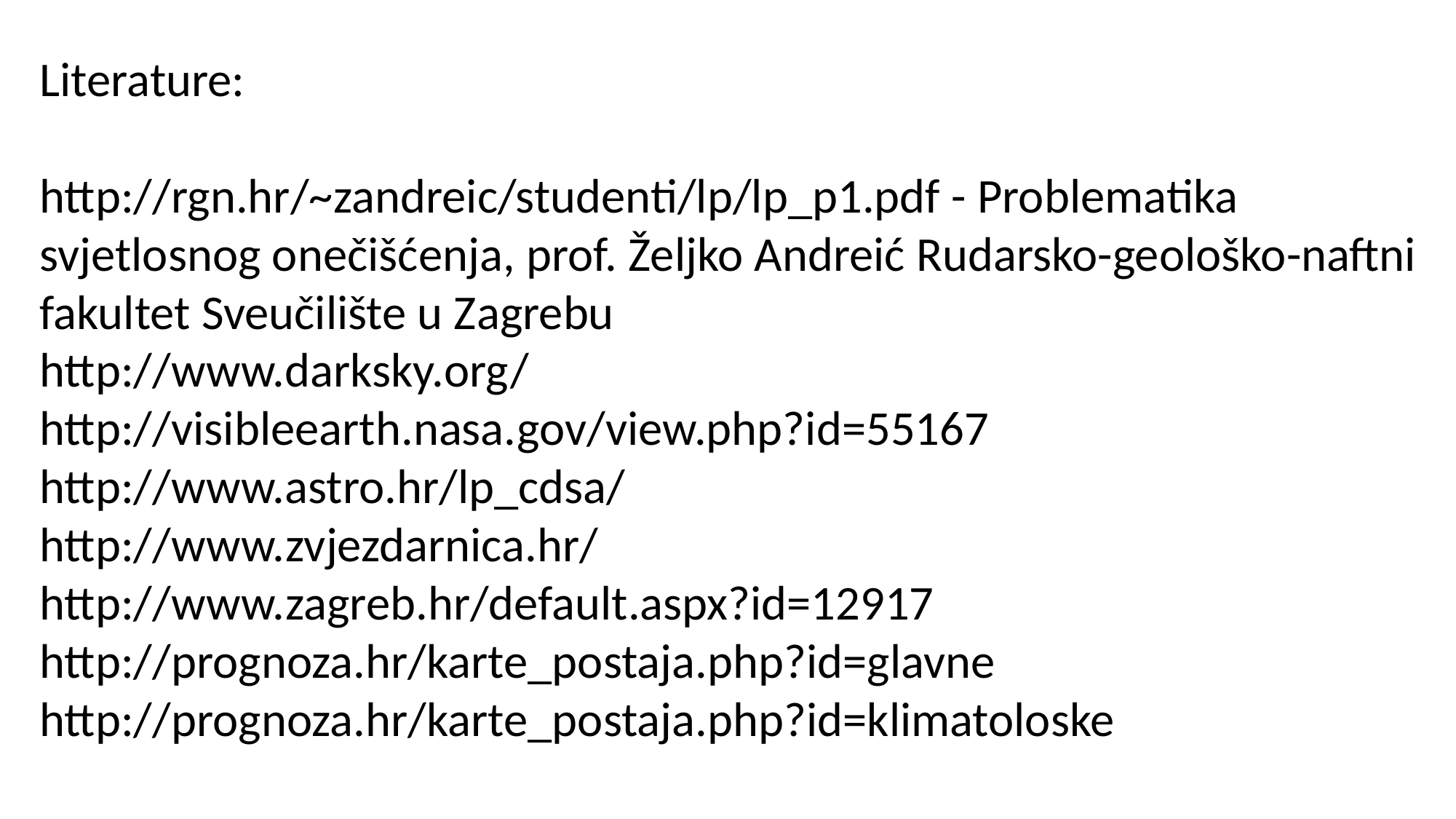

Literature:

http://rgn.hr/~zandreic/studenti/lp/lp_p1.pdf - Problematika svjetlosnog onečišćenja, prof. Željko Andreić Rudarsko-geološko-naftni fakultet Sveučilište u Zagrebu
http://www.darksky.org/
http://visibleearth.nasa.gov/view.php?id=55167
http://www.astro.hr/lp_cdsa/
http://www.zvjezdarnica.hr/
http://www.zagreb.hr/default.aspx?id=12917
http://prognoza.hr/karte_postaja.php?id=glavne
http://prognoza.hr/karte_postaja.php?id=klimatoloske